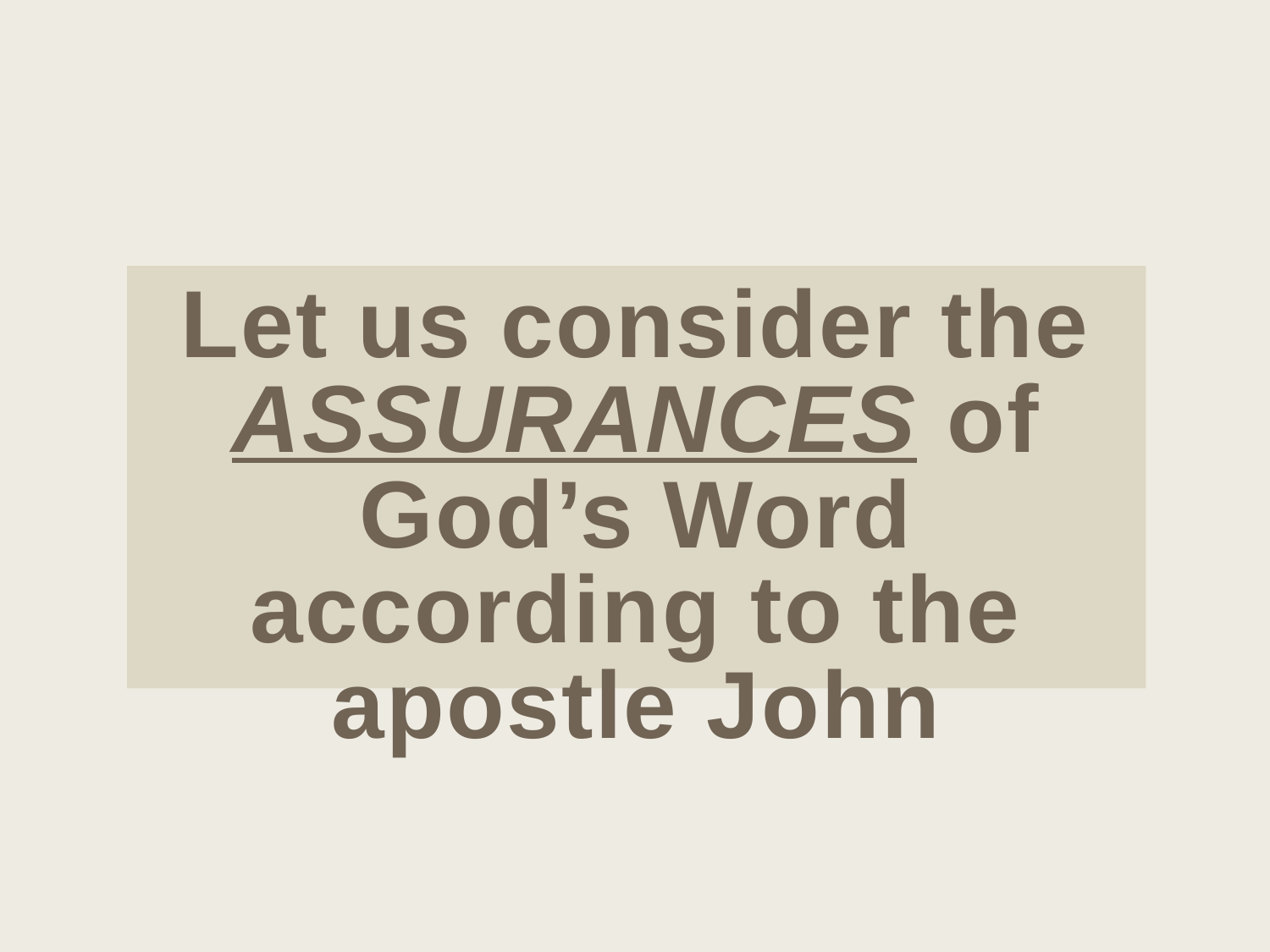

Let us consider the ASSURANCES of God’s Word according to the apostle John